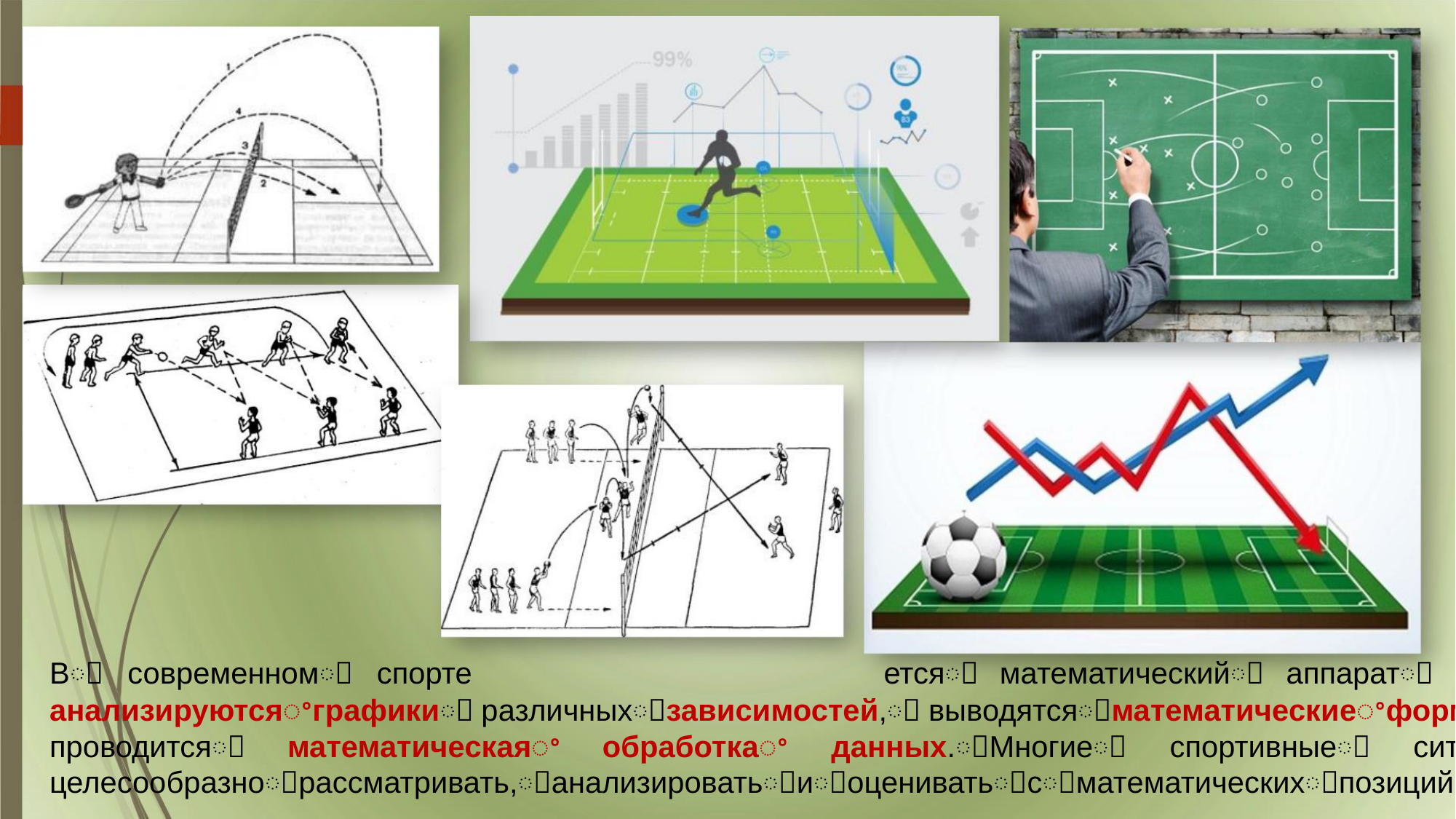

Вꢀ современномꢀ спорте
етсяꢀ математическийꢀ аппаратꢀ –ꢀ
анализируютсяꢀграфикиꢀ различныхꢀзависимостей,ꢀ выводятсяꢀматематическиеꢀформулы,ꢀ
проводитсяꢀ математическаяꢀ обработкаꢀ данных.ꢀМногиеꢀ спортивныеꢀ ситуацииꢀ
целесообразноꢀрассматривать,ꢀанализироватьꢀиꢀоцениватьꢀсꢀматематическихꢀпозиций.ꢀ